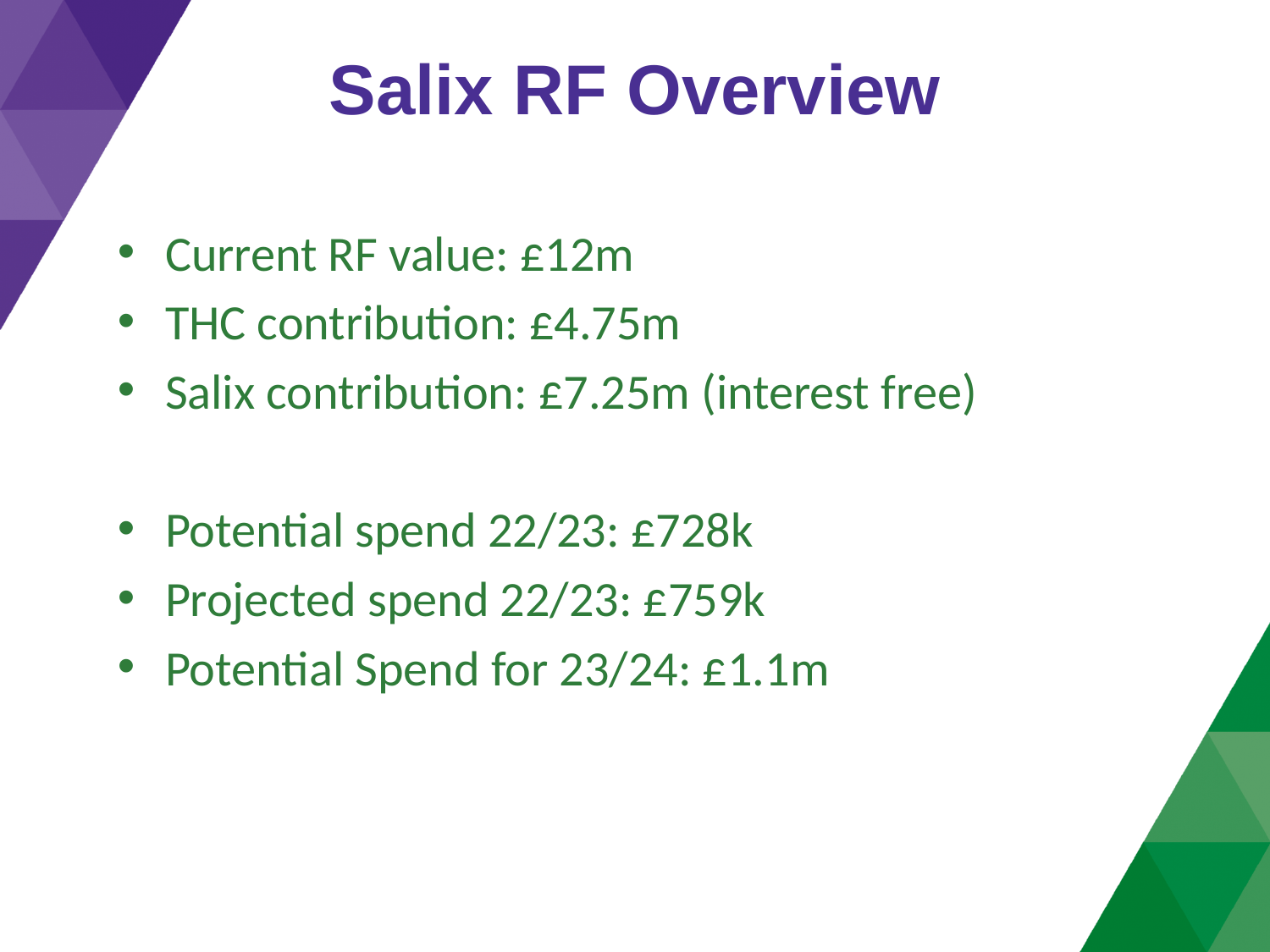

# Salix RF Overview
Current RF value: £12m
THC contribution: £4.75m
Salix contribution: £7.25m (interest free)

Potential spend 22/23: £728k
Projected spend 22/23: £759k
Potential Spend for 23/24: £1.1m